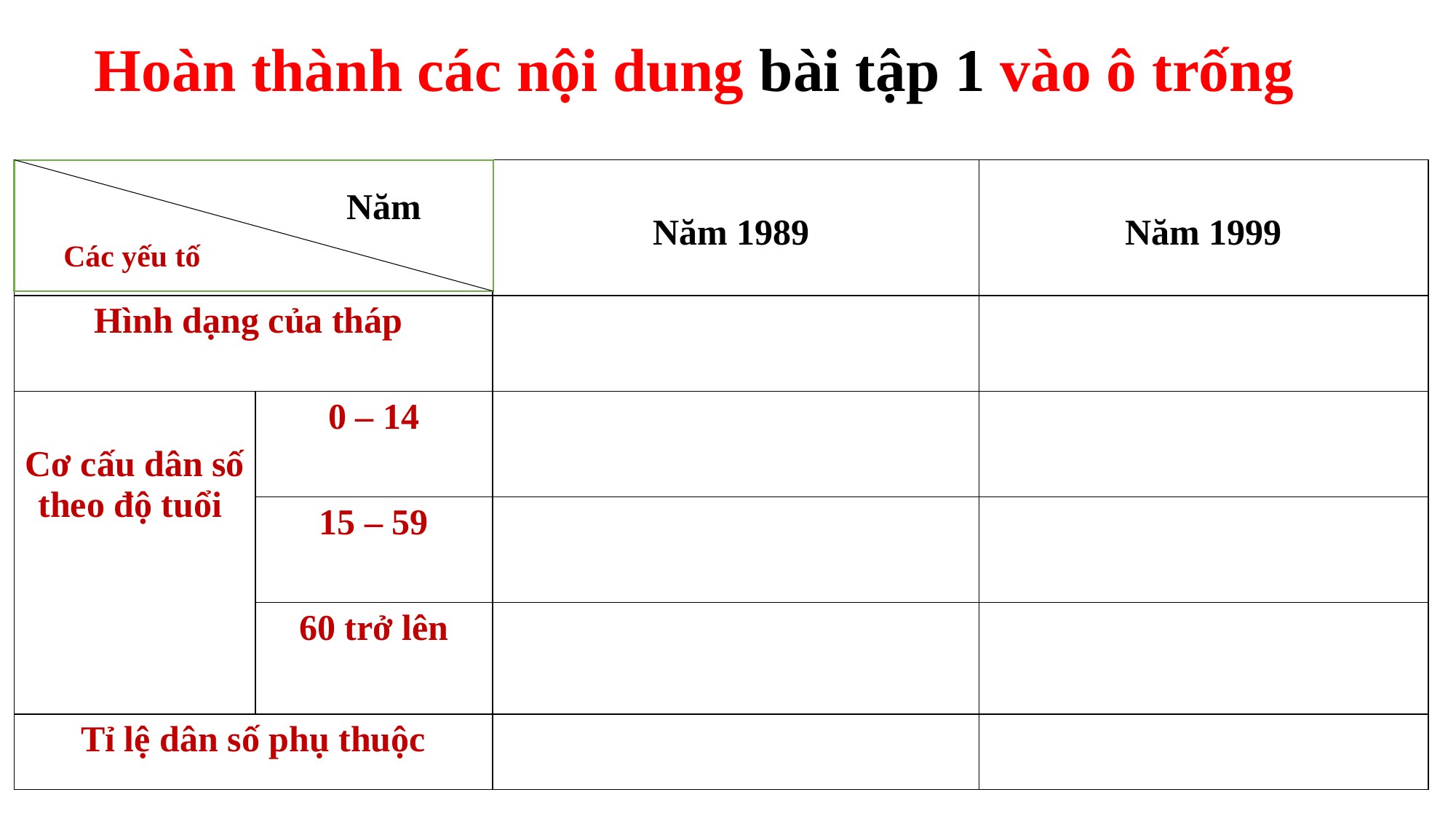

Hoàn thành các nội dung bài tập 1 vào ô trống
|  |  | Năm 1989 | Năm 1999 |
| --- | --- | --- | --- |
| Hình dạng của tháp |  |  |  |
| Cơ cấu dân số theo độ tuổi | 0 – 14 |  |  |
|  | 15 – 59 |  |  |
|  | 60 trở lên |  |  |
| Tỉ lệ dân số phụ thuộc |  |  |  |

Năm
Các yếu tố